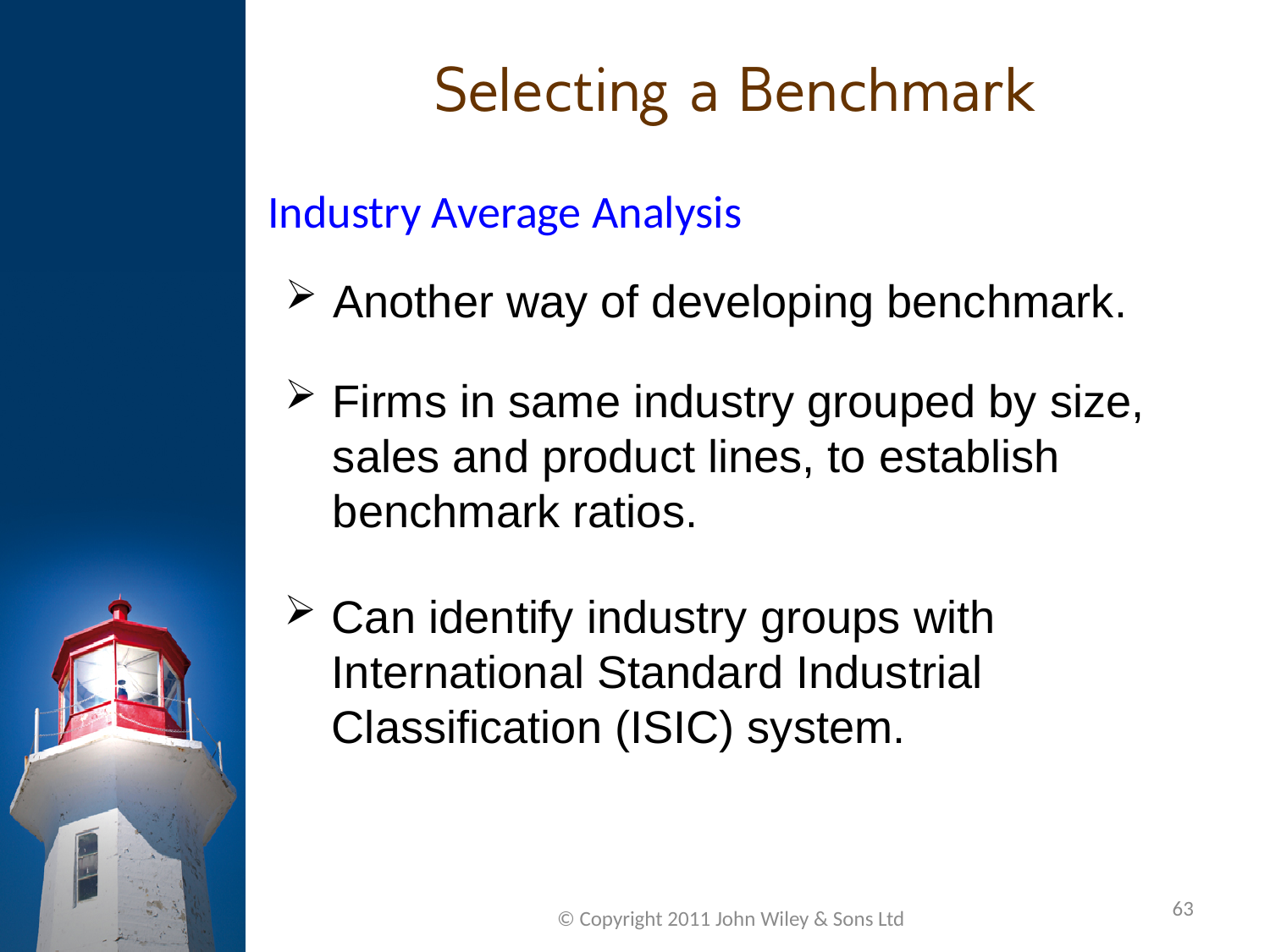

Selecting a Benchmark
Industry Average Analysis
Another way of developing benchmark.
Firms in same industry grouped by size, sales and product lines, to establish benchmark ratios.
Can identify industry groups with International Standard Industrial Classification (ISIC) system.
63